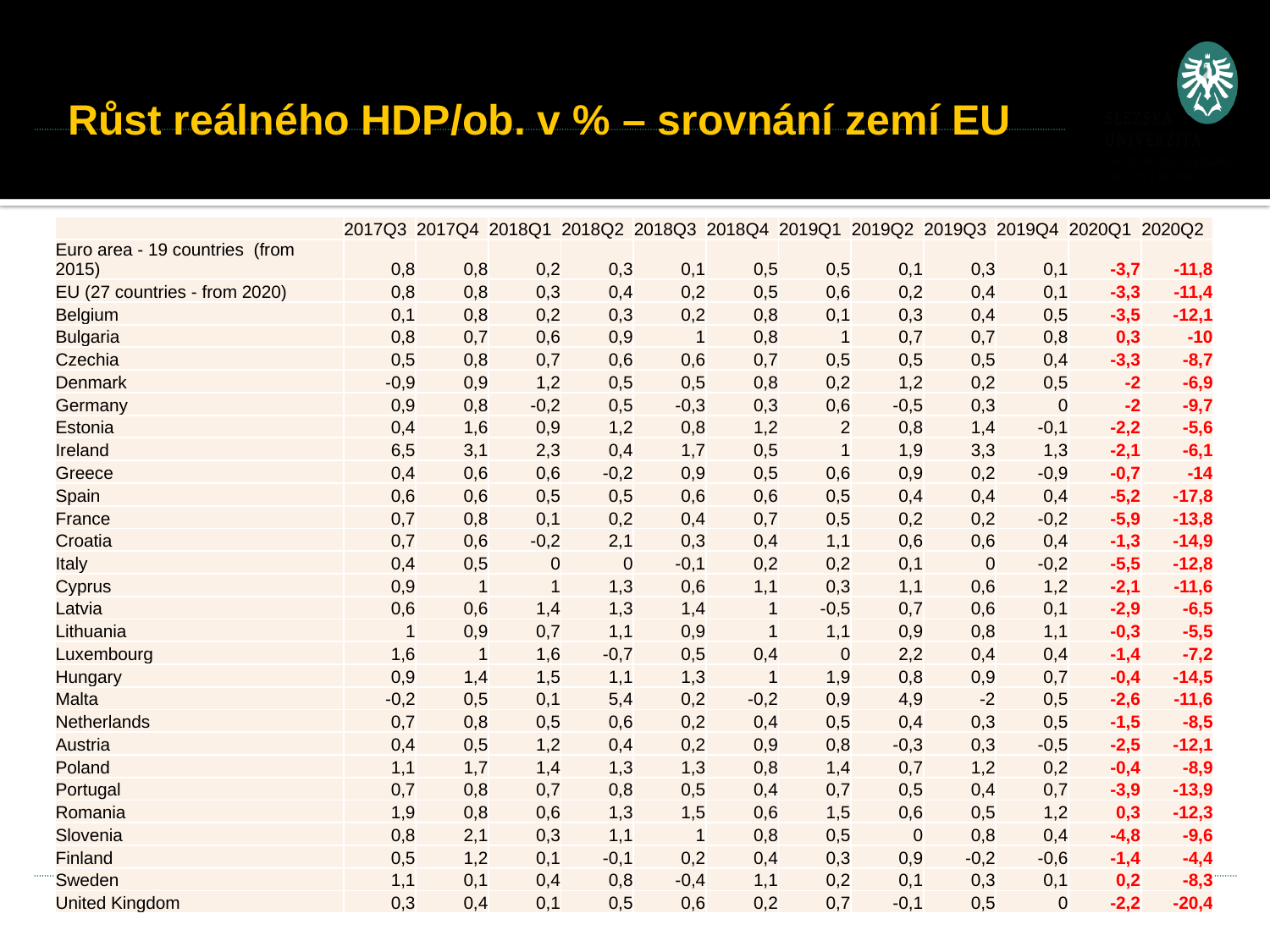

# Růst reálného HDP/ob. v % – srovnání zemí EU
|  | 2017Q3 | 2017Q4 | 2018Q1 | 2018Q2 | 2018Q3 | 2018Q4 | 2019Q1 | 2019Q2 | 2019Q3 | 2019Q4 | 2020Q1 | 2020Q2 |
| --- | --- | --- | --- | --- | --- | --- | --- | --- | --- | --- | --- | --- |
| Euro area - 19 countries (from 2015) | 0,8 | 0,8 | 0,2 | 0,3 | 0,1 | 0,5 | 0,5 | 0,1 | 0,3 | 0,1 | -3,7 | -11,8 |
| EU (27 countries - from 2020) | 0,8 | 0,8 | 0,3 | 0,4 | 0,2 | 0,5 | 0,6 | 0,2 | 0,4 | 0,1 | -3,3 | -11,4 |
| Belgium | 0,1 | 0,8 | 0,2 | 0,3 | 0,2 | 0,8 | 0,1 | 0,3 | 0,4 | 0,5 | -3,5 | -12,1 |
| Bulgaria | 0,8 | 0,7 | 0,6 | 0,9 | 1 | 0,8 | 1 | 0,7 | 0,7 | 0,8 | 0,3 | -10 |
| Czechia | 0,5 | 0,8 | 0,7 | 0,6 | 0,6 | 0,7 | 0,5 | 0,5 | 0,5 | 0,4 | -3,3 | -8,7 |
| Denmark | -0,9 | 0,9 | 1,2 | 0,5 | 0,5 | 0,8 | 0,2 | 1,2 | 0,2 | 0,5 | -2 | -6,9 |
| Germany | 0,9 | 0,8 | -0,2 | 0,5 | -0,3 | 0,3 | 0,6 | -0,5 | 0,3 | 0 | -2 | -9,7 |
| Estonia | 0,4 | 1,6 | 0,9 | 1,2 | 0,8 | 1,2 | 2 | 0,8 | 1,4 | -0,1 | -2,2 | -5,6 |
| Ireland | 6,5 | 3,1 | 2,3 | 0,4 | 1,7 | 0,5 | 1 | 1,9 | 3,3 | 1,3 | -2,1 | -6,1 |
| Greece | 0,4 | 0,6 | 0,6 | -0,2 | 0,9 | 0,5 | 0,6 | 0,9 | 0,2 | -0,9 | -0,7 | -14 |
| Spain | 0,6 | 0,6 | 0,5 | 0,5 | 0,6 | 0,6 | 0,5 | 0,4 | 0,4 | 0,4 | -5,2 | -17,8 |
| France | 0,7 | 0,8 | 0,1 | 0,2 | 0,4 | 0,7 | 0,5 | 0,2 | 0,2 | -0,2 | -5,9 | -13,8 |
| Croatia | 0,7 | 0,6 | -0,2 | 2,1 | 0,3 | 0,4 | 1,1 | 0,6 | 0,6 | 0,4 | -1,3 | -14,9 |
| Italy | 0,4 | 0,5 | 0 | 0 | -0,1 | 0,2 | 0,2 | 0,1 | 0 | -0,2 | -5,5 | -12,8 |
| Cyprus | 0,9 | 1 | 1 | 1,3 | 0,6 | 1,1 | 0,3 | 1,1 | 0,6 | 1,2 | -2,1 | -11,6 |
| Latvia | 0,6 | 0,6 | 1,4 | 1,3 | 1,4 | 1 | -0,5 | 0,7 | 0,6 | 0,1 | -2,9 | -6,5 |
| Lithuania | 1 | 0,9 | 0,7 | 1,1 | 0,9 | 1 | 1,1 | 0,9 | 0,8 | 1,1 | -0,3 | -5,5 |
| Luxembourg | 1,6 | 1 | 1,6 | -0,7 | 0,5 | 0,4 | 0 | 2,2 | 0,4 | 0,4 | -1,4 | -7,2 |
| Hungary | 0,9 | 1,4 | 1,5 | 1,1 | 1,3 | 1 | 1,9 | 0,8 | 0,9 | 0,7 | -0,4 | -14,5 |
| Malta | -0,2 | 0,5 | 0,1 | 5,4 | 0,2 | -0,2 | 0,9 | 4,9 | -2 | 0,5 | -2,6 | -11,6 |
| Netherlands | 0,7 | 0,8 | 0,5 | 0,6 | 0,2 | 0,4 | 0,5 | 0,4 | 0,3 | 0,5 | -1,5 | -8,5 |
| Austria | 0,4 | 0,5 | 1,2 | 0,4 | 0,2 | 0,9 | 0,8 | -0,3 | 0,3 | -0,5 | -2,5 | -12,1 |
| Poland | 1,1 | 1,7 | 1,4 | 1,3 | 1,3 | 0,8 | 1,4 | 0,7 | 1,2 | 0,2 | -0,4 | -8,9 |
| Portugal | 0,7 | 0,8 | 0,7 | 0,8 | 0,5 | 0,4 | 0,7 | 0,5 | 0,4 | 0,7 | -3,9 | -13,9 |
| Romania | 1,9 | 0,8 | 0,6 | 1,3 | 1,5 | 0,6 | 1,5 | 0,6 | 0,5 | 1,2 | 0,3 | -12,3 |
| Slovenia | 0,8 | 2,1 | 0,3 | 1,1 | 1 | 0,8 | 0,5 | 0 | 0,8 | 0,4 | -4,8 | -9,6 |
| Finland | 0,5 | 1,2 | 0,1 | -0,1 | 0,2 | 0,4 | 0,3 | 0,9 | -0,2 | -0,6 | -1,4 | -4,4 |
| Sweden | 1,1 | 0,1 | 0,4 | 0,8 | -0,4 | 1,1 | 0,2 | 0,1 | 0,3 | 0,1 | 0,2 | -8,3 |
| United Kingdom | 0,3 | 0,4 | 0,1 | 0,5 | 0,6 | 0,2 | 0,7 | -0,1 | 0,5 | 0 | -2,2 | -20,4 |